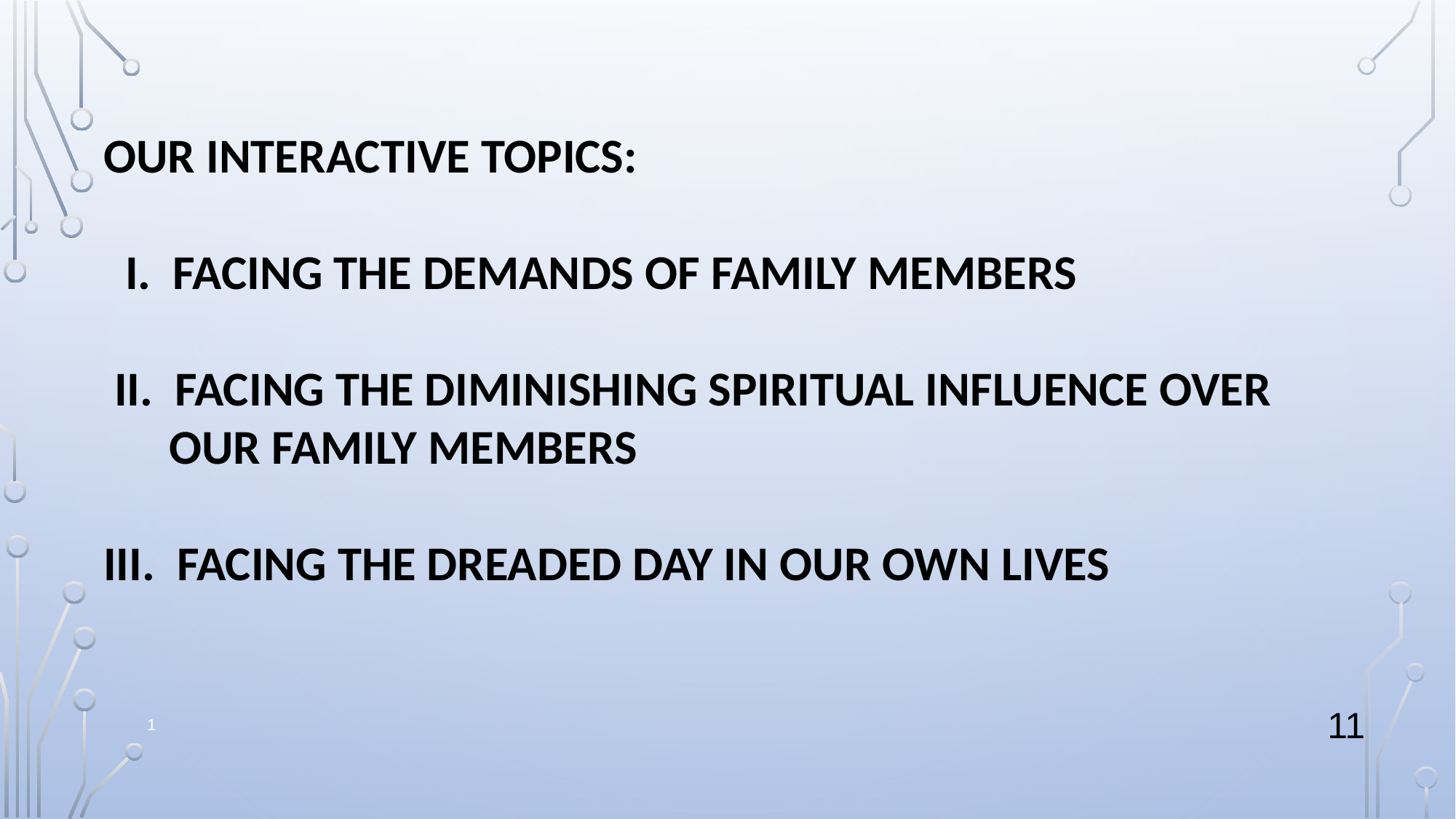

OUR INTERACTIVE TOPICS:

  I.  FACING THE DEMANDS OF FAMILY MEMBERS

 II.  FACING THE DIMINISHING SPIRITUAL INFLUENCE OVER
      OUR FAMILY MEMBERS

III.  FACING THE DREADED DAY IN OUR OWN LIVES
1
11